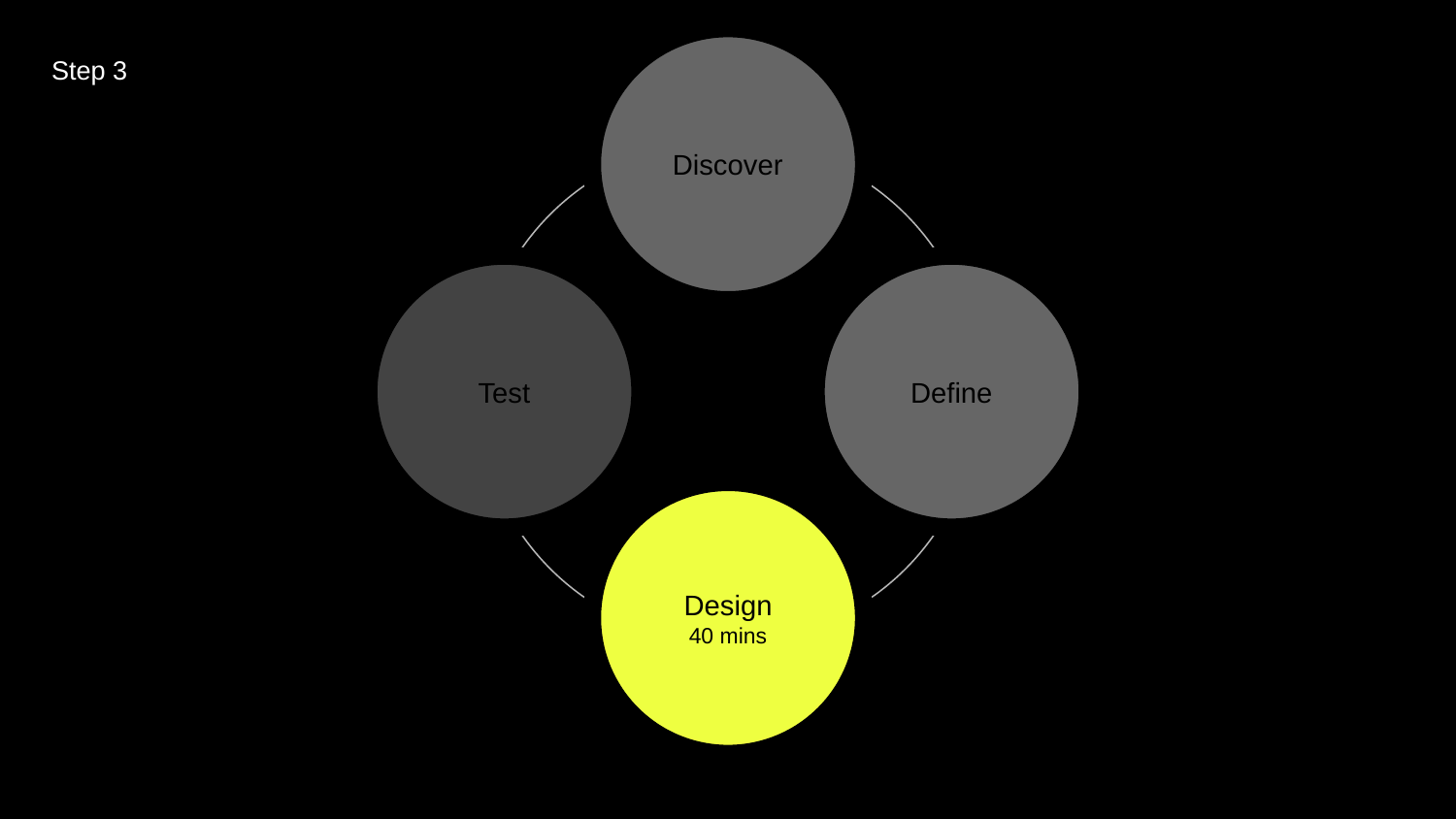

Discover
Step 3

Test
Define
Design
40 mins